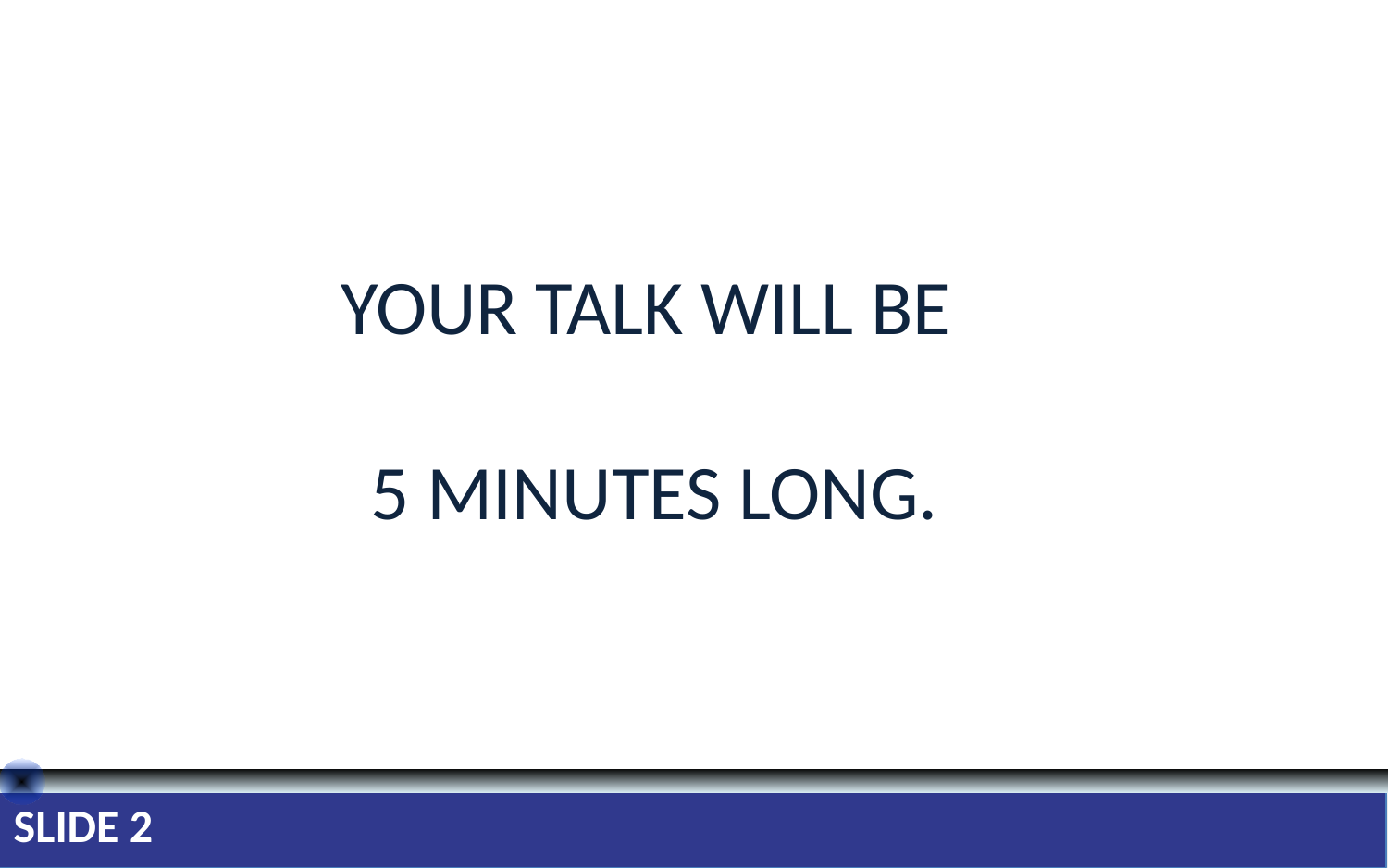

YOUR TALK WILL BE

5 MINUTES LONG.

SLIDE 2